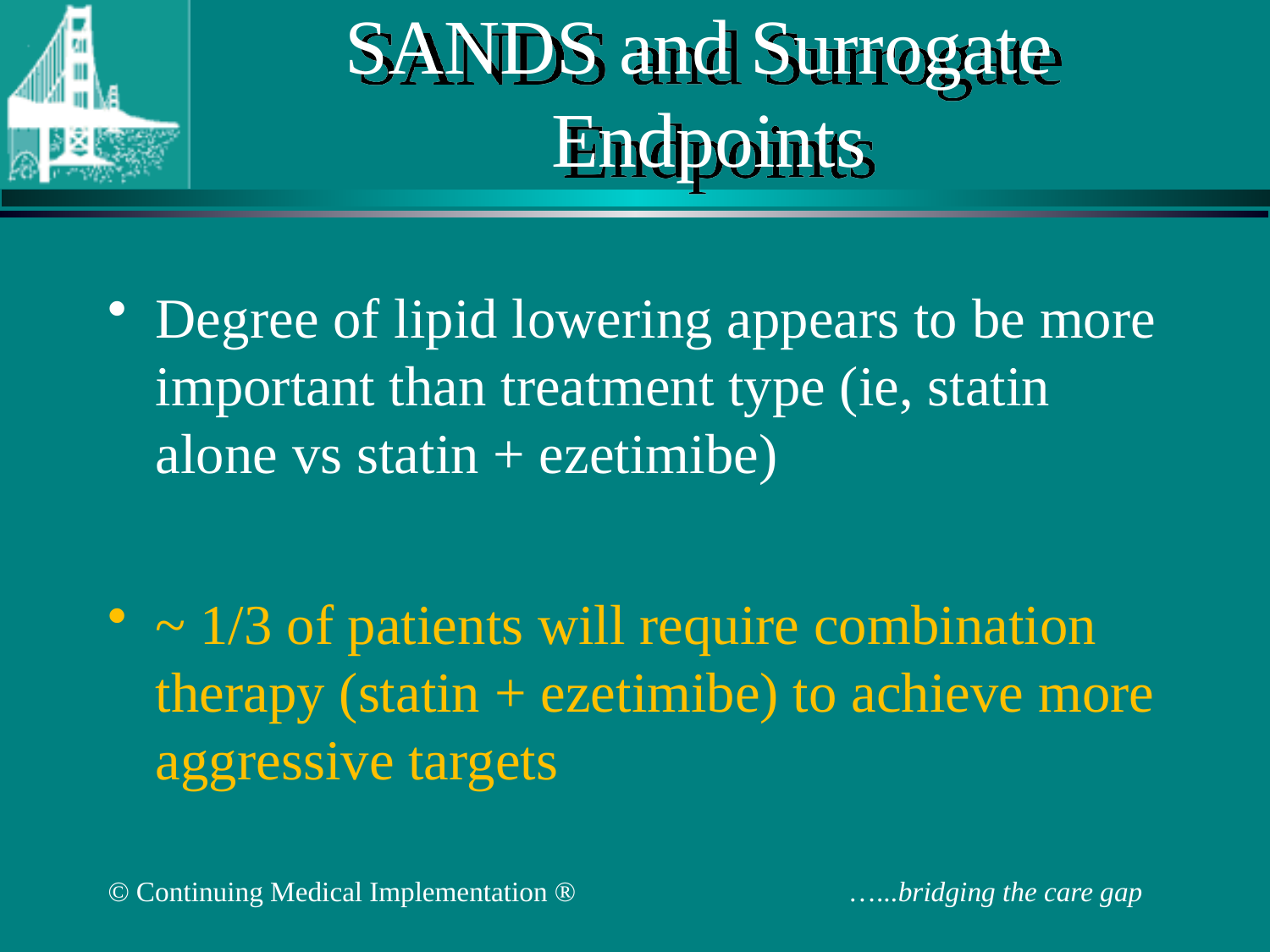

# SANDS and Surrogate Endpoints
Degree of lipid lowering appears to be more important than treatment type (ie, statin alone vs statin + ezetimibe)

~ 1/3 of patients will require combination therapy (statin + ezetimibe) to achieve more aggressive targets

© Continuing Medical Implementation ®                                       …...bridging the care gap